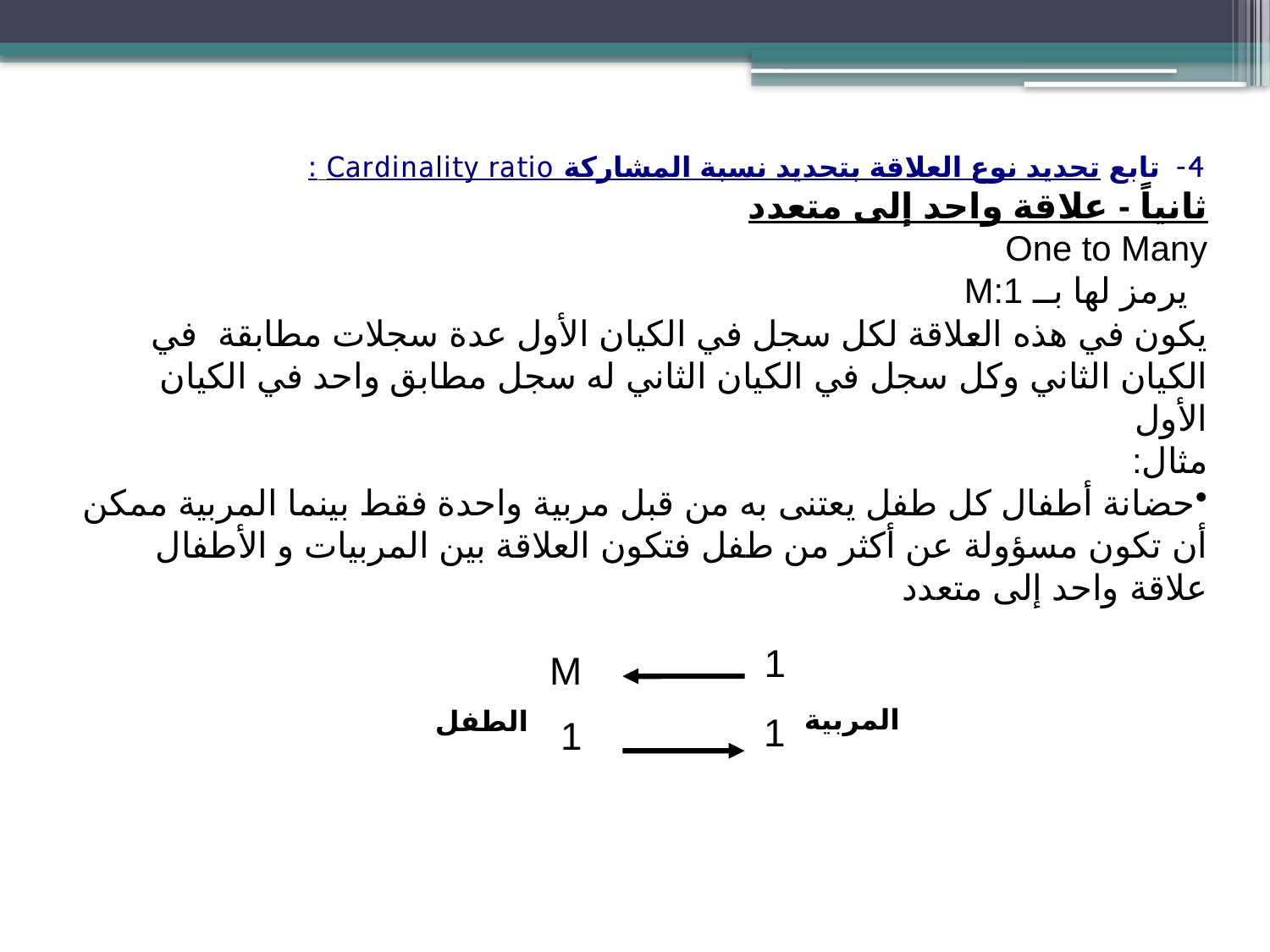

4-  تابع تحديد نوع العلاقة بتحديد نسبة المشاركة Cardinality ratio :
ثانياً - علاقة واحد إلى متعدد
One to Many
  يرمز لها بــ 1:M
يكون في هذه العلاقة لكل سجل في الكيان الأول عدة سجلات مطابقة  في الكيان الثاني وكل سجل في الكيان الثاني له سجل مطابق واحد في الكيان الأول
مثال:
حضانة أطفال كل طفل يعتنى به من قبل مربية واحدة فقط بينما المربية ممكن أن تكون مسؤولة عن أكثر من طفل فتكون العلاقة بين المربيات و الأطفال علاقة واحد إلى متعدد

1
M
الطفل

المربية
1
1